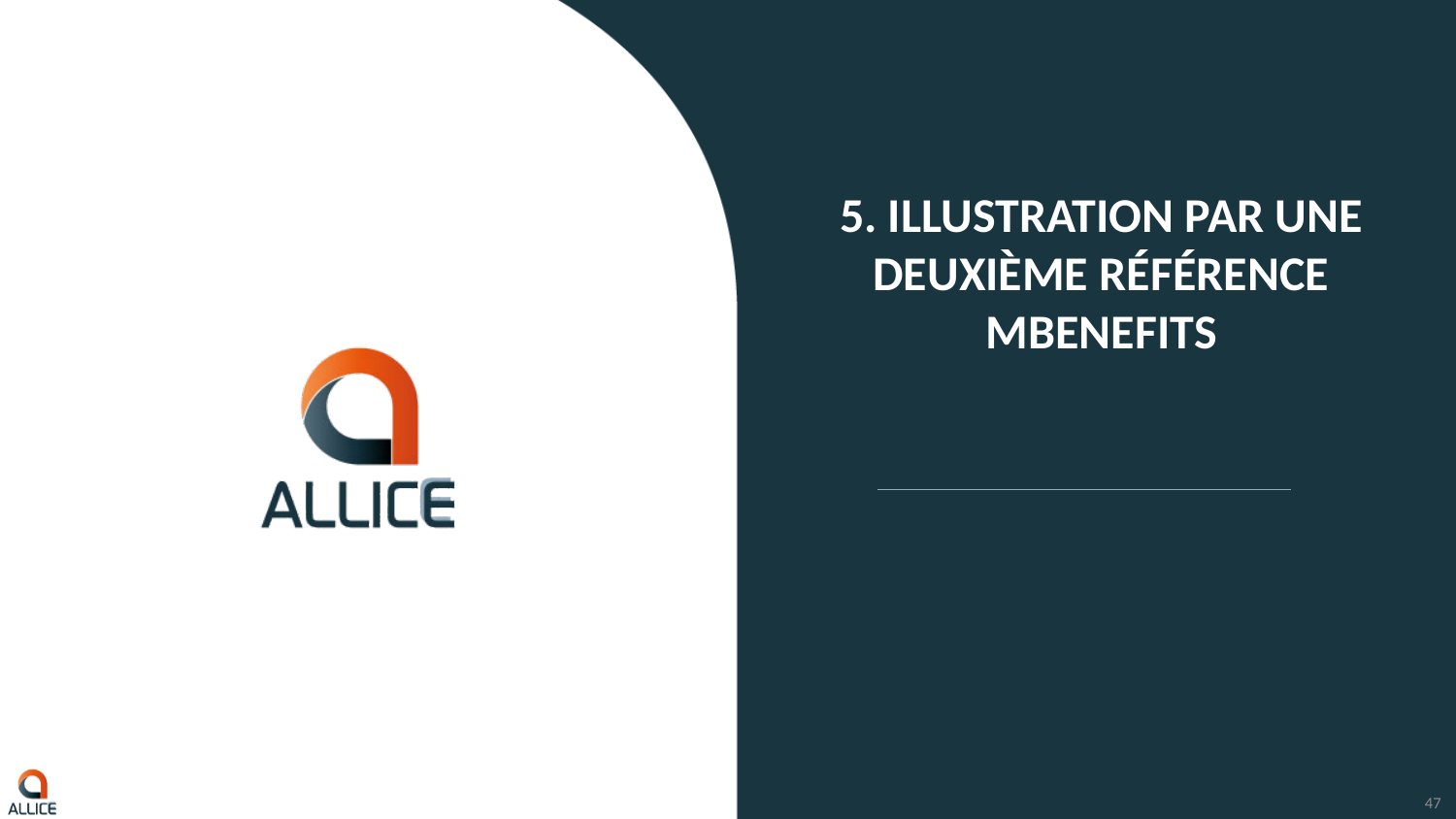

# 5. Illustration par une deuxième référence MBENEFITS
47